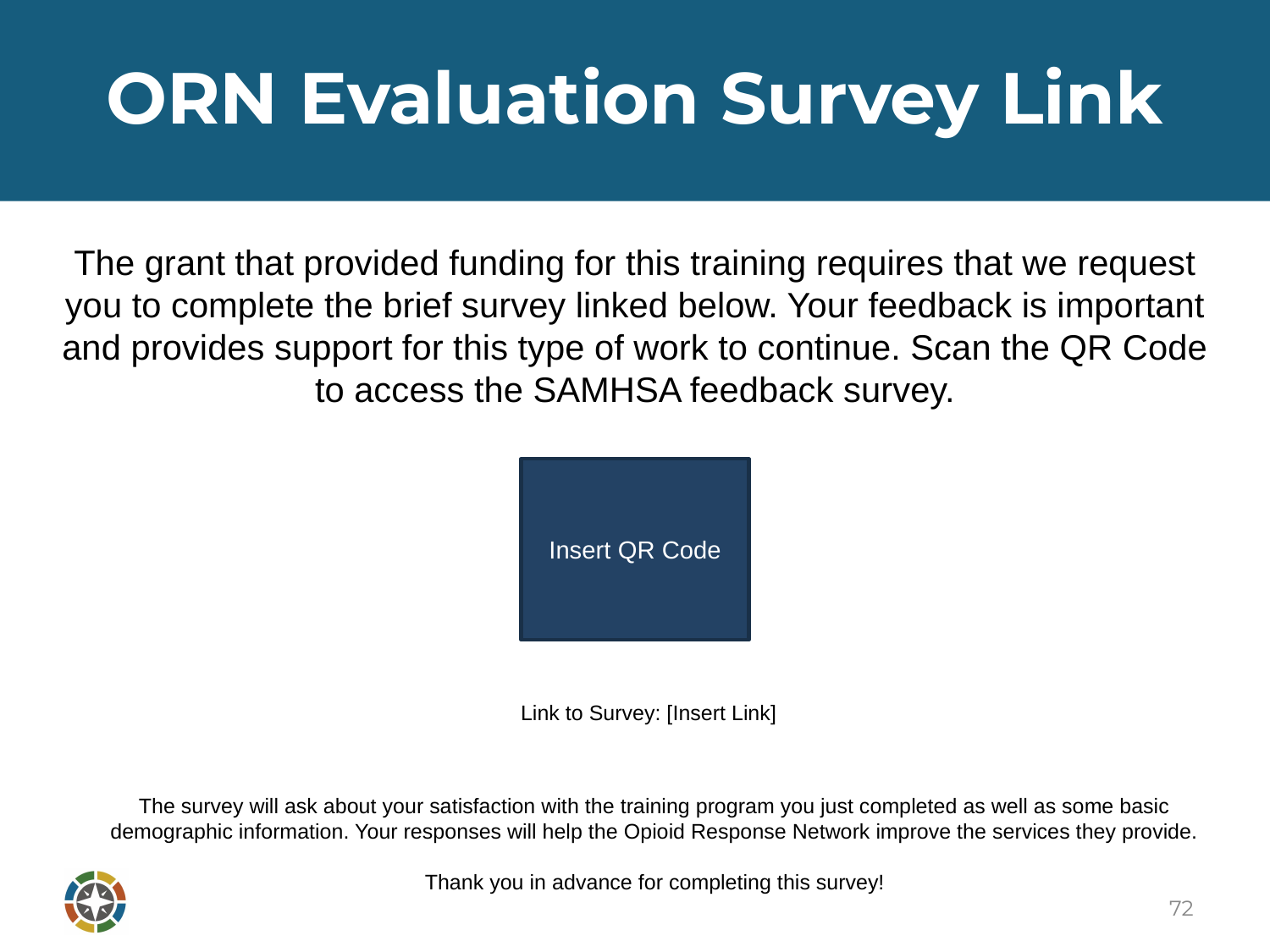

# ORN Evaluation Survey Link
The grant that provided funding for this training requires that we request you to complete the brief survey linked below. Your feedback is important and provides support for this type of work to continue. Scan the QR Code to access the SAMHSA feedback survey.
Insert QR Code
Link to Survey: [Insert Link]
The survey will ask about your satisfaction with the training program you just completed as well as some basic demographic information. Your responses will help the Opioid Response Network improve the services they provide.

Thank you in advance for completing this survey!
72